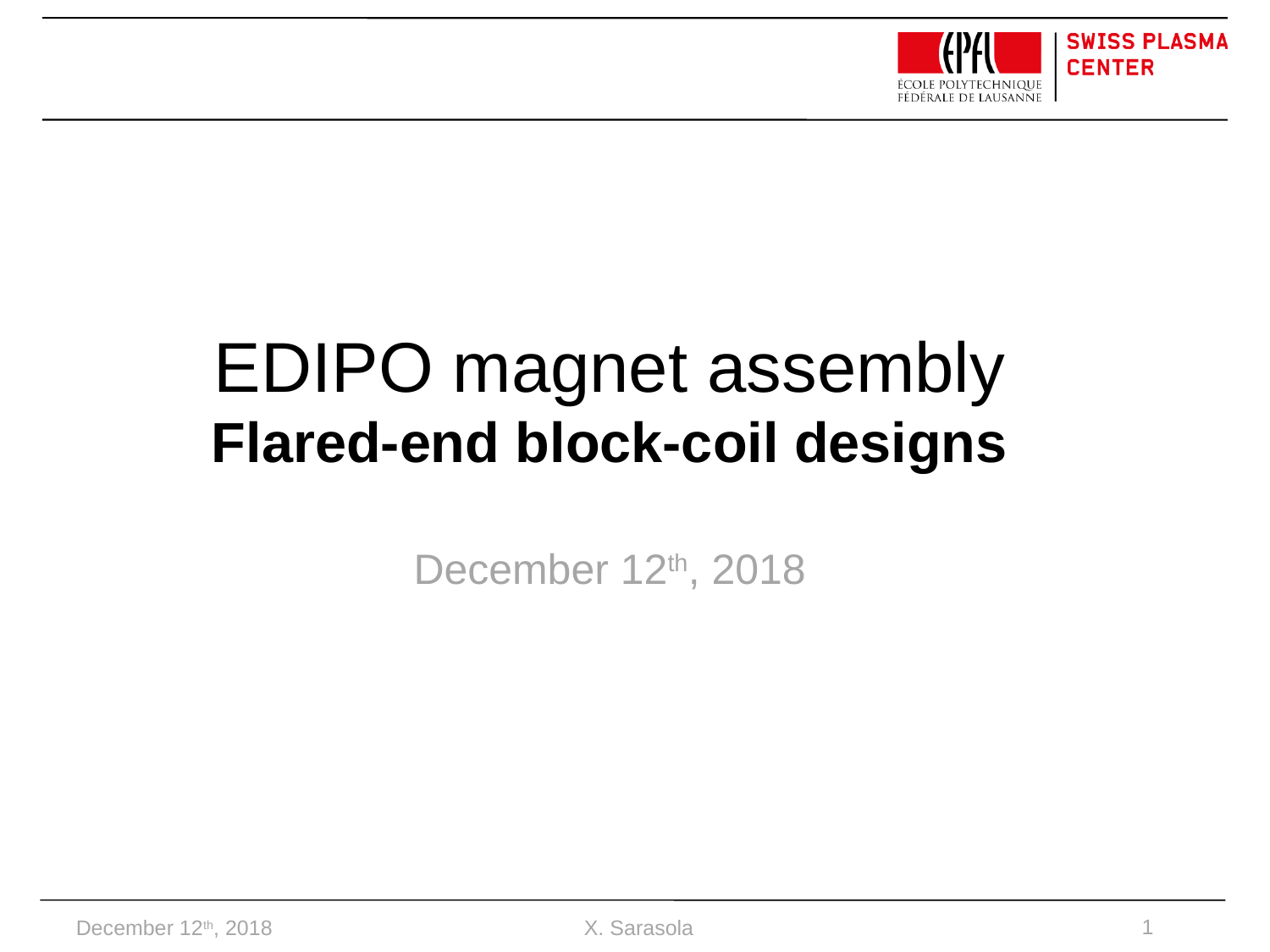

# EDIPO magnet assembly Flared-end block-coil designs December 12th, 2018
X. Sarasola
(EPFL - Swiss Plasma Center)